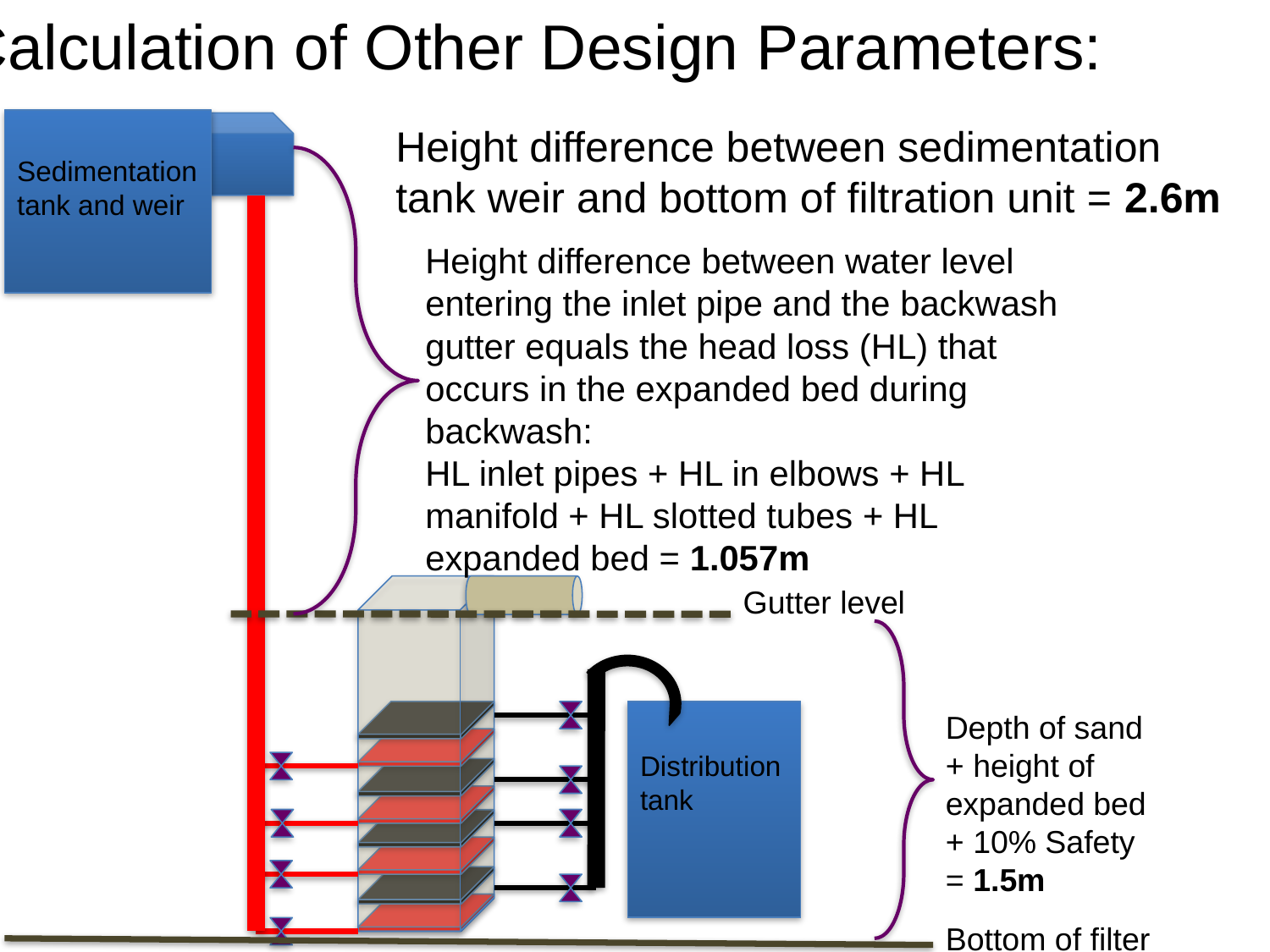

Calculation of Other Design Parameters:

Height difference between sedimentation tank weir and bottom of filtration unit = 2.6m
Sedimentation tank and weir

Height difference between water level entering the inlet pipe and the backwash gutter equals the head loss (HL) that occurs in the expanded bed during backwash:
HL inlet pipes + HL in elbows + HL manifold + HL slotted tubes + HL expanded bed = 1.057m

Gutter level

Depth of sand + height of expanded bed + 10% Safety
= 1.5m
Distribution tank

Bottom of filter